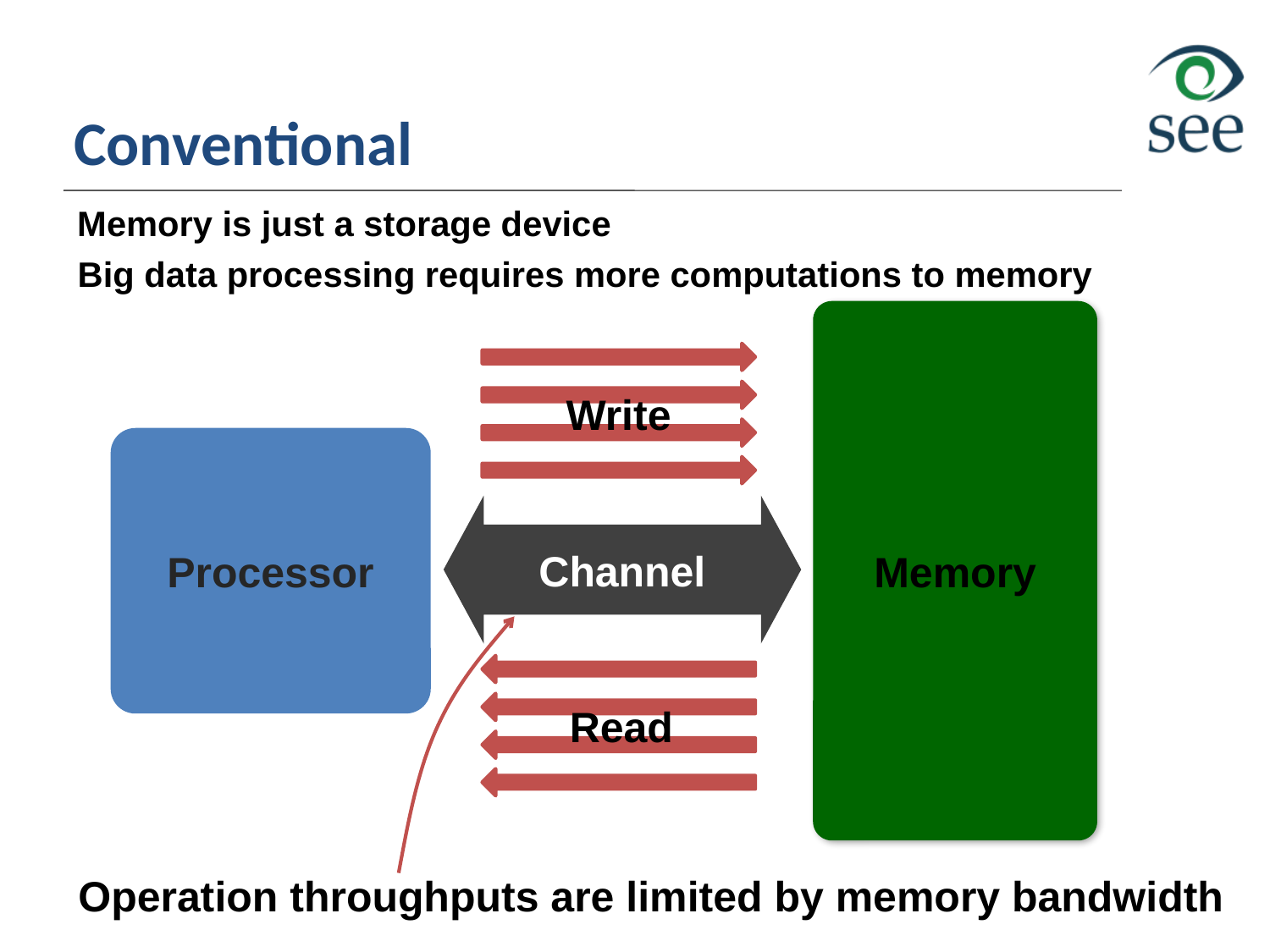

# Conventional
Memory is just a storage device
Big data processing requires more computations to memory
Memory

Write

Processor

Channel

Read

Operation throughputs are limited by memory bandwidth